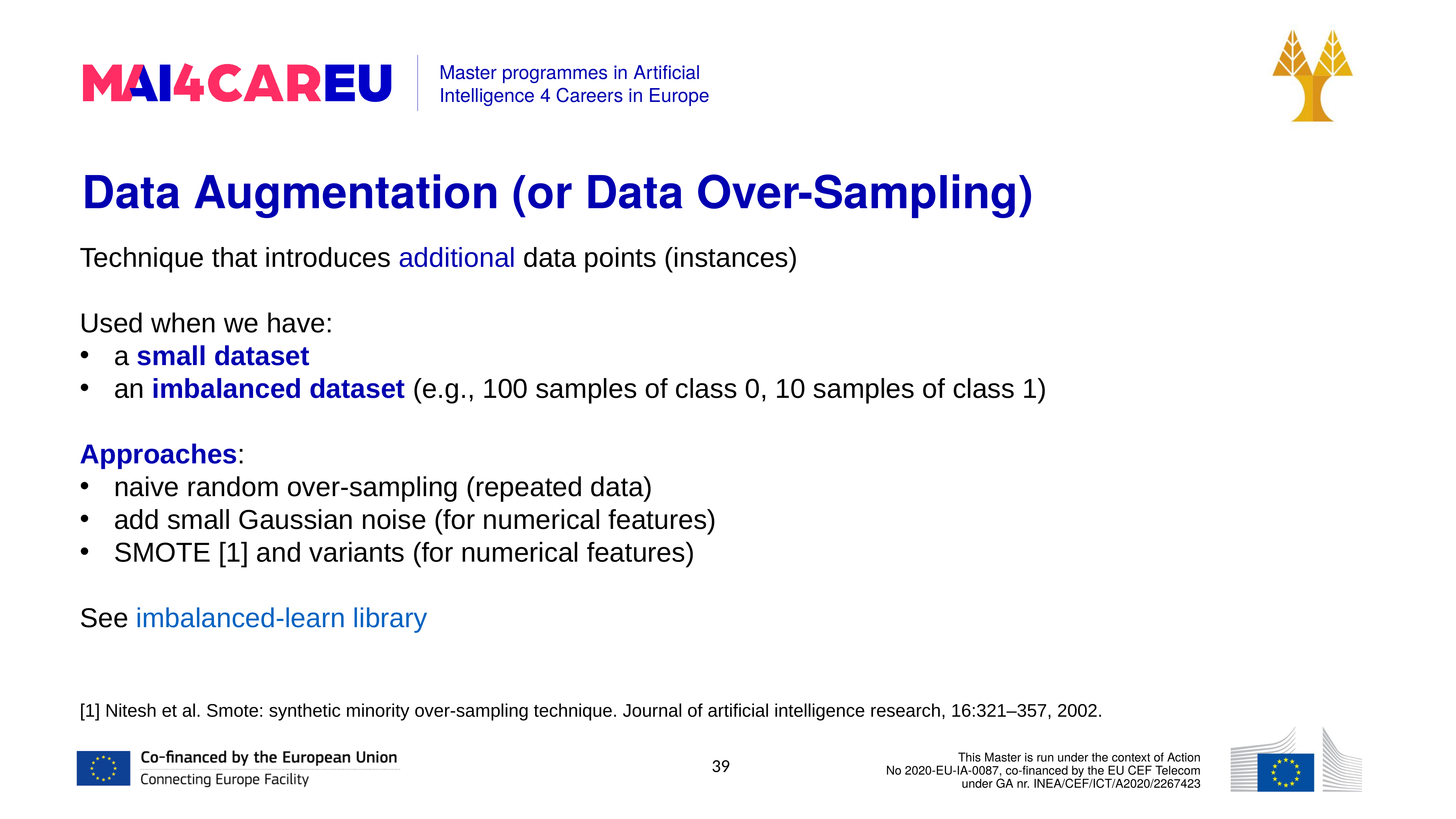

Data Augmentation (or Data Over-Sampling)
Technique that introduces additional data points (instances)

Used when we have:
a small dataset
an imbalanced dataset (e.g., 100 samples of class 0, 10 samples of class 1)

Approaches:
naive random over-sampling (repeated data)
add small Gaussian noise (for numerical features)
SMOTE [1] and variants (for numerical features)

See imbalanced-learn library

[1] Nitesh et al. Smote: synthetic minority over-sampling technique. Journal of artificial intelligence research, 16:321–357, 2002.
39